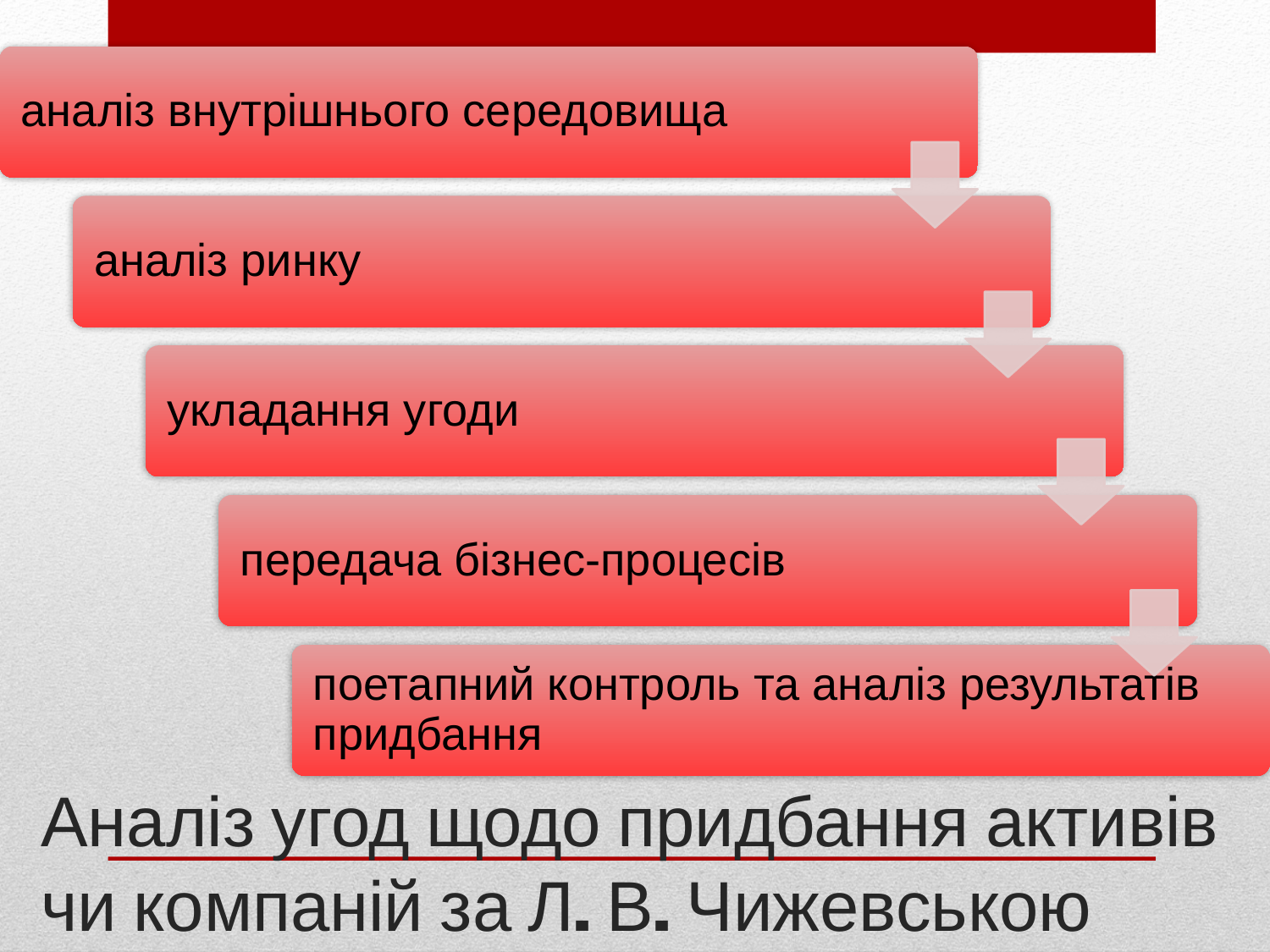

аналіз внутрішнього середовища
аналіз ринку
укладання угоди
передача бізнес-процесів
поетапний контроль та аналіз результатів придбання

# Аналіз угод щодо придбання активів чи компаній за Л. В. Чижевською